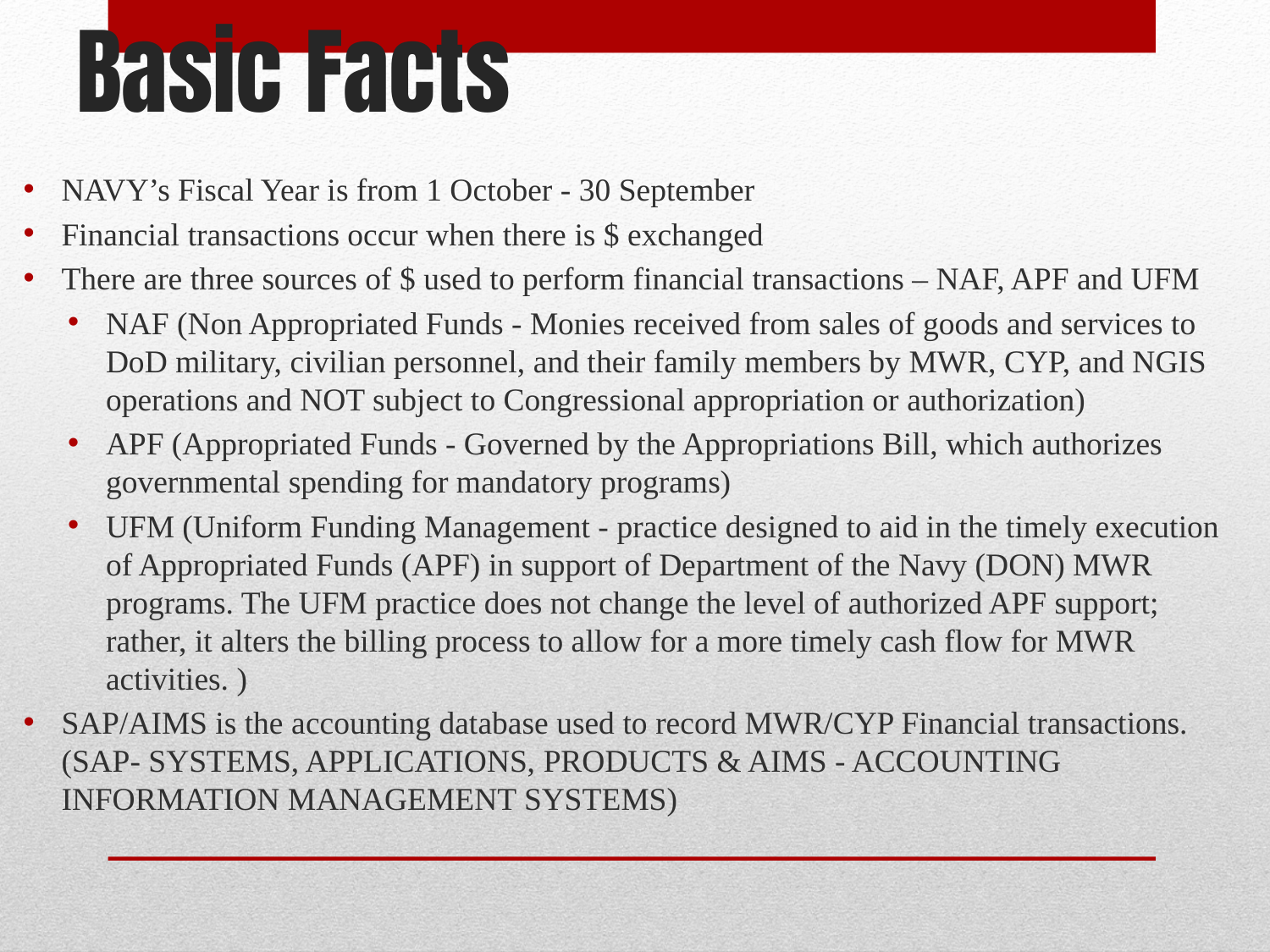

# Basic Facts
NAVY’s Fiscal Year is from 1 October - 30 September
Financial transactions occur when there is $ exchanged
There are three sources of $ used to perform financial transactions – NAF, APF and UFM
NAF (Non Appropriated Funds - Monies received from sales of goods and services to DoD military, civilian personnel, and their family members by MWR, CYP, and NGIS operations and NOT subject to Congressional appropriation or authorization)
APF (Appropriated Funds - Governed by the Appropriations Bill, which authorizes governmental spending for mandatory programs)
UFM (Uniform Funding Management - practice designed to aid in the timely execution of Appropriated Funds (APF) in support of Department of the Navy (DON) MWR programs. The UFM practice does not change the level of authorized APF support; rather, it alters the billing process to allow for a more timely cash flow for MWR activities. )
SAP/AIMS is the accounting database used to record MWR/CYP Financial transactions. (SAP- SYSTEMS, APPLICATIONS, PRODUCTS & AIMS - ACCOUNTING INFORMATION MANAGEMENT SYSTEMS)